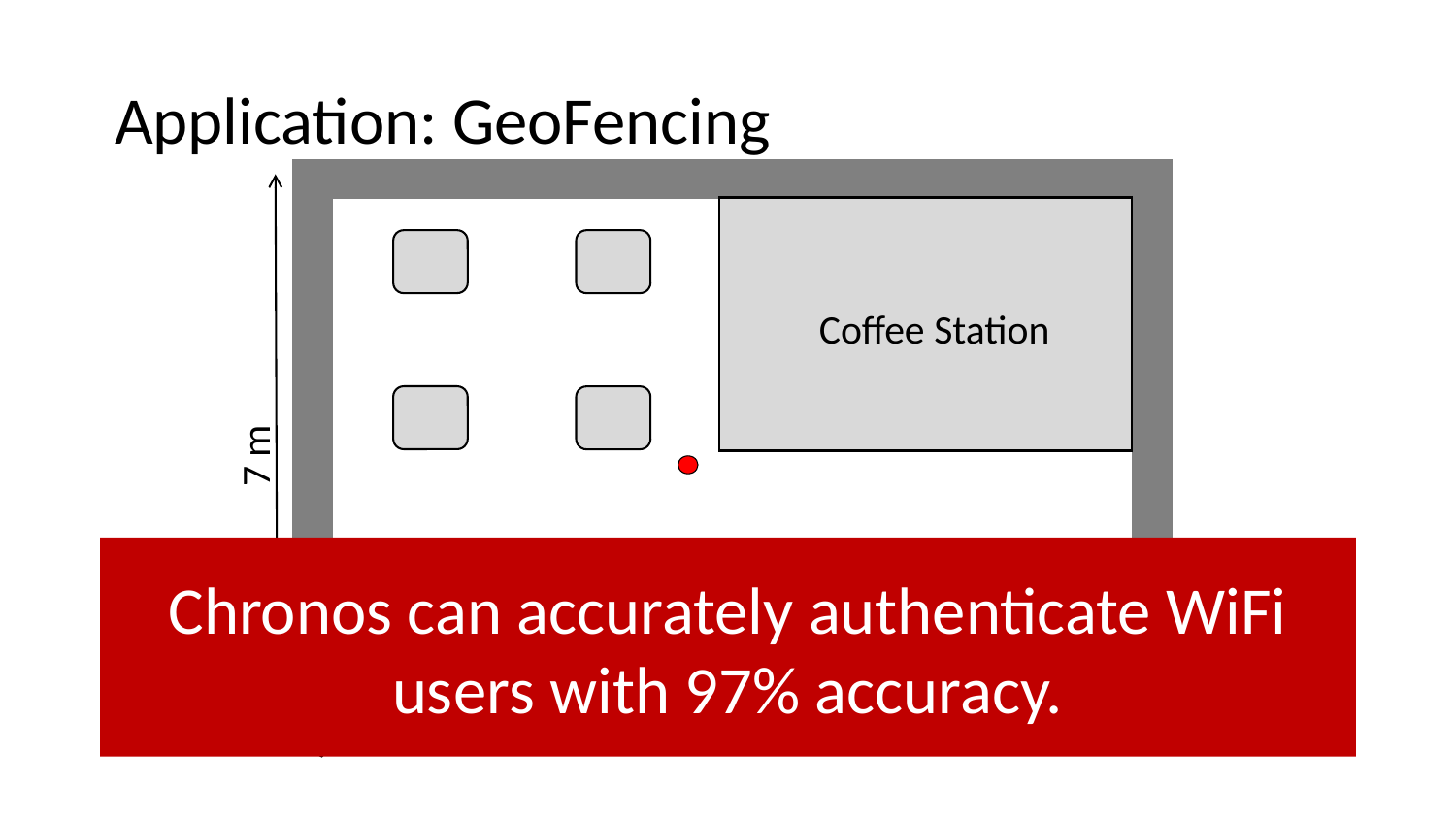

# Application: GeoFencing

Coffee Station

7 m

9 m
Chronos can accurately authenticate WiFi users with 97% accuracy.